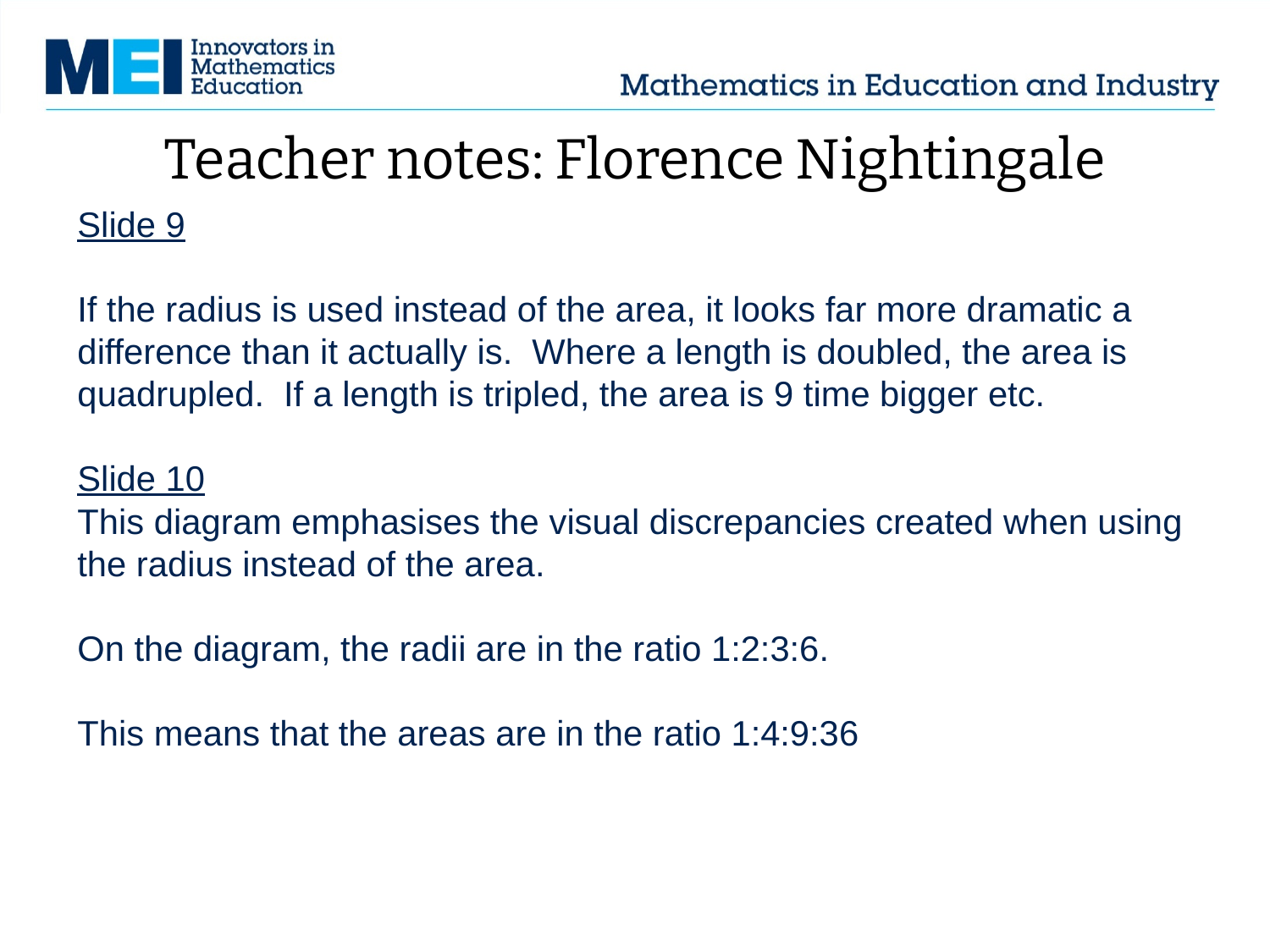

# Teacher notes: Florence Nightingale
Slide 9

If the radius is used instead of the area, it looks far more dramatic a difference than it actually is.  Where a length is doubled, the area is quadrupled.  If a length is tripled, the area is 9 time bigger etc.

Slide 10
This diagram emphasises the visual discrepancies created when using the radius instead of the area.

On the diagram, the radii are in the ratio 1:2:3:6.

This means that the areas are in the ratio 1:4:9:36